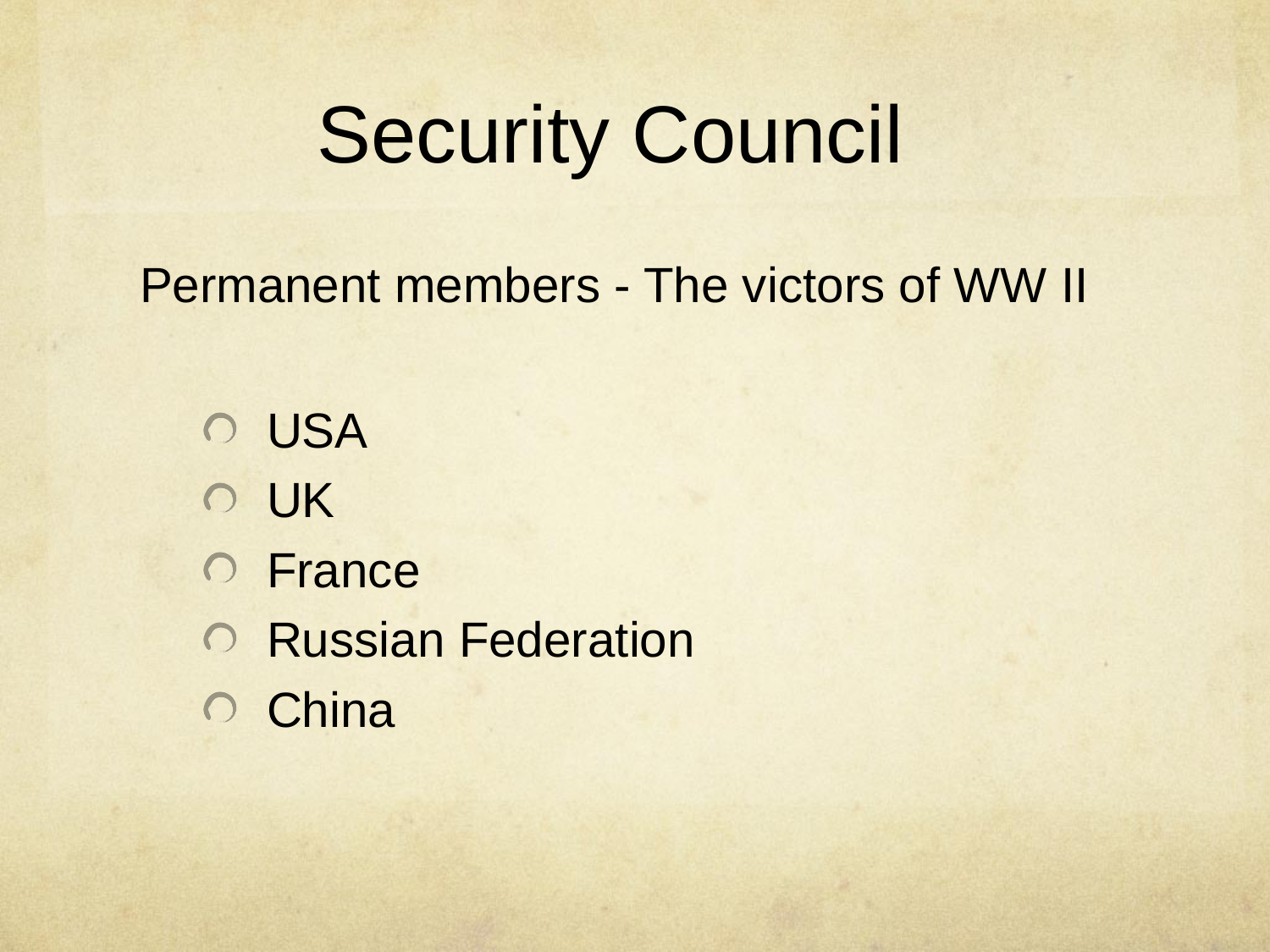

# Security Council
Permanent members - The victors of WW II

USA
UK
France
Russian Federation
China